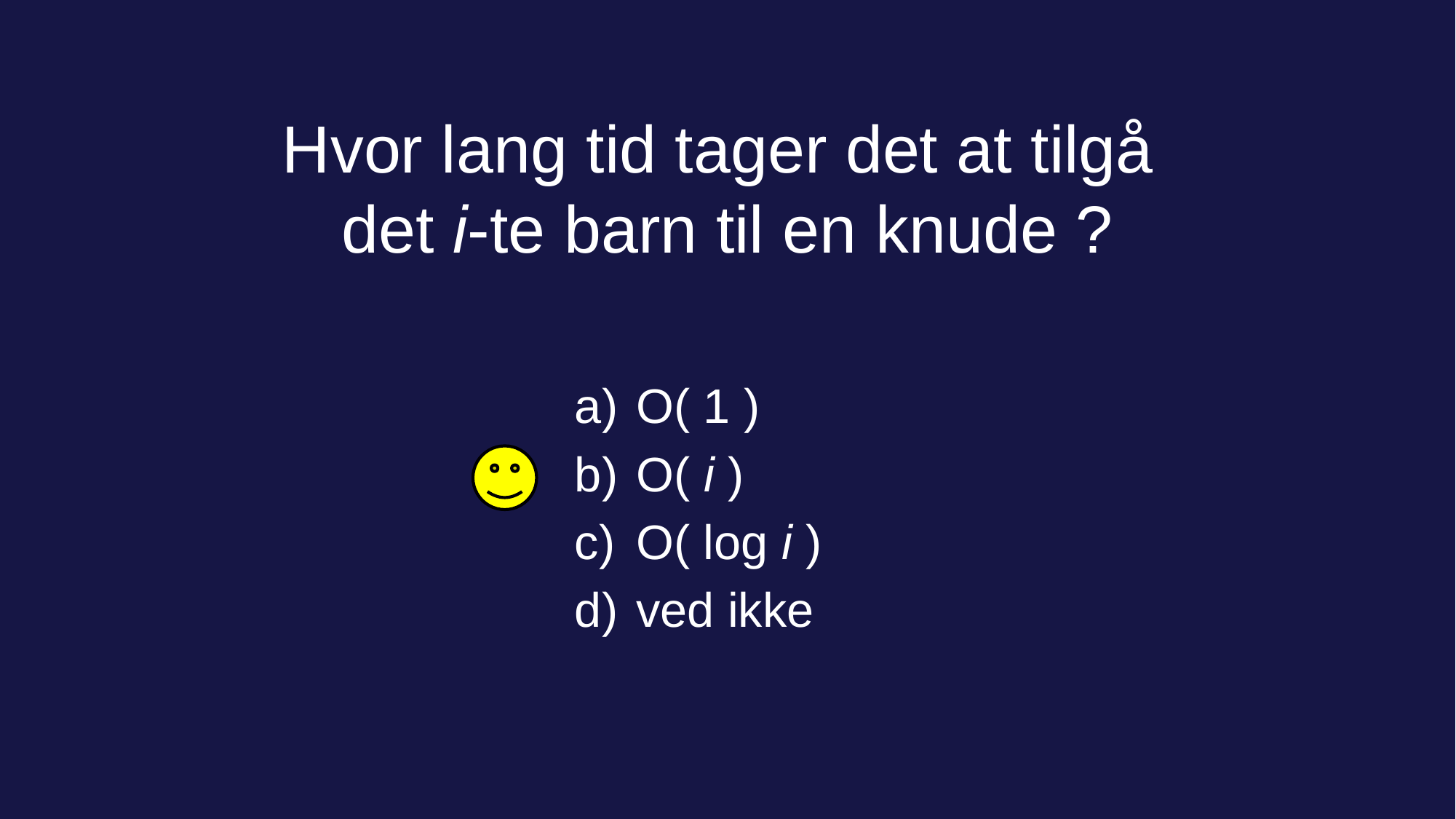

# Hvor lang tid tager det at tilgå det i-te barn til en knude ?
O( 1 )
O( i )
O( log i )
ved ikke

100 of 142